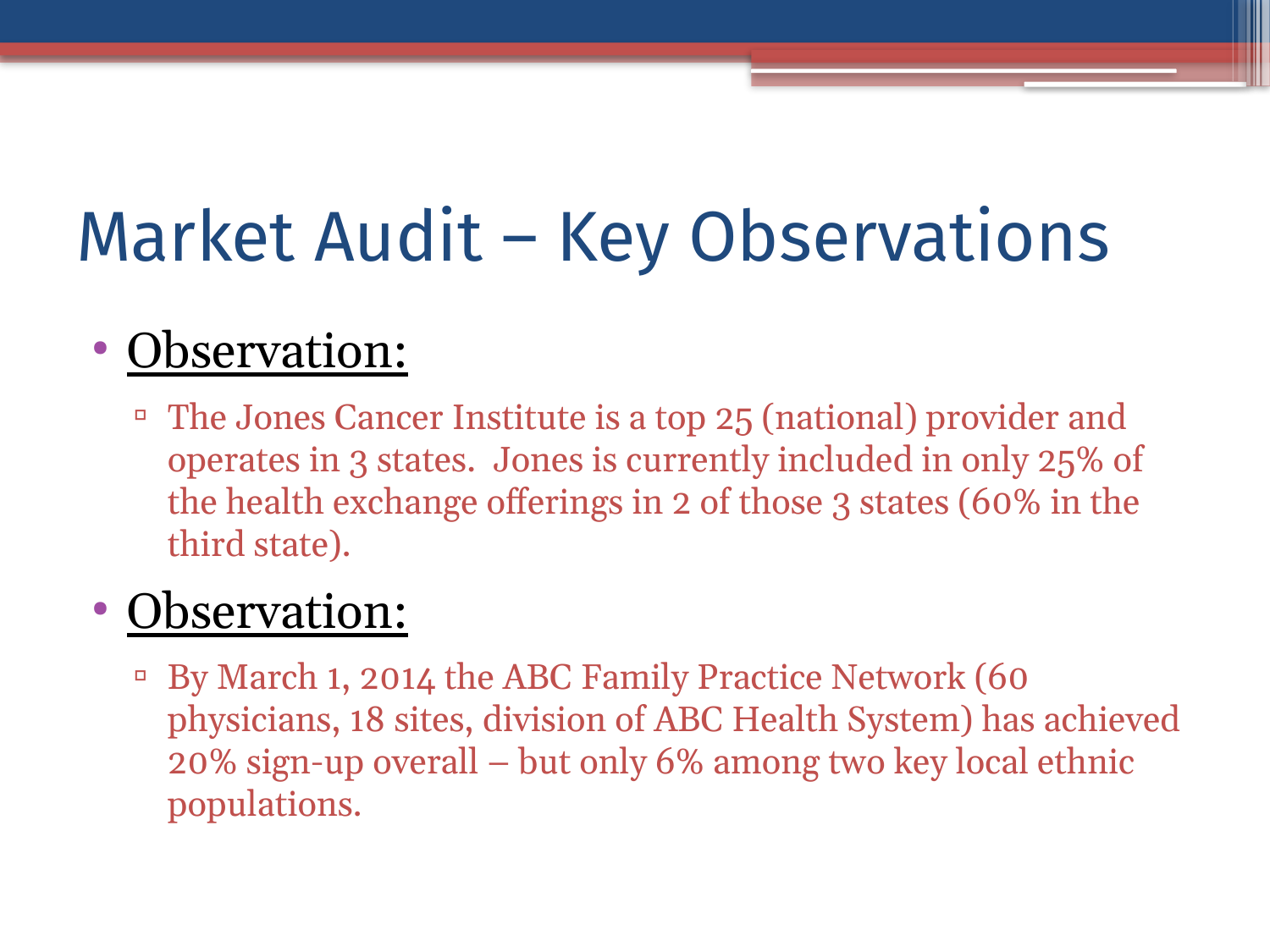

# Market Audit – Key Observations
Observation:
The Jones Cancer Institute is a top 25 (national) provider and operates in 3 states.  Jones is currently included in only 25% of the health exchange offerings in 2 of those 3 states (60% in the third state).
Observation:
By March 1, 2014 the ABC Family Practice Network (60 physicians, 18 sites, division of ABC Health System) has achieved 20% sign-up overall – but only 6% among two key local ethnic populations.